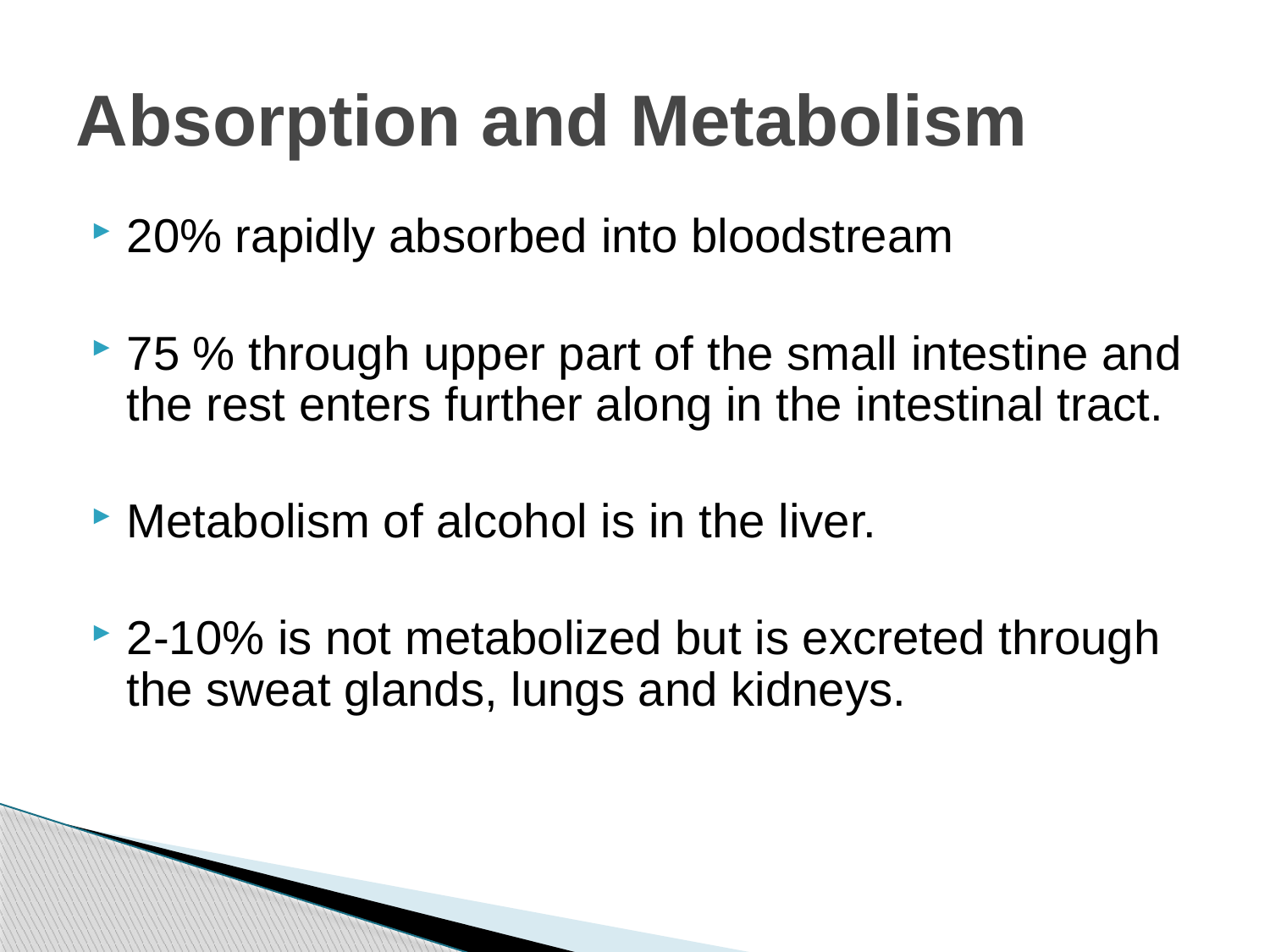

# Absorption and Metabolism
20% rapidly absorbed into bloodstream

75 % through upper part of the small intestine and the rest enters further along in the intestinal tract.

Metabolism of alcohol is in the liver.

2-10% is not metabolized but is excreted through the sweat glands, lungs and kidneys.